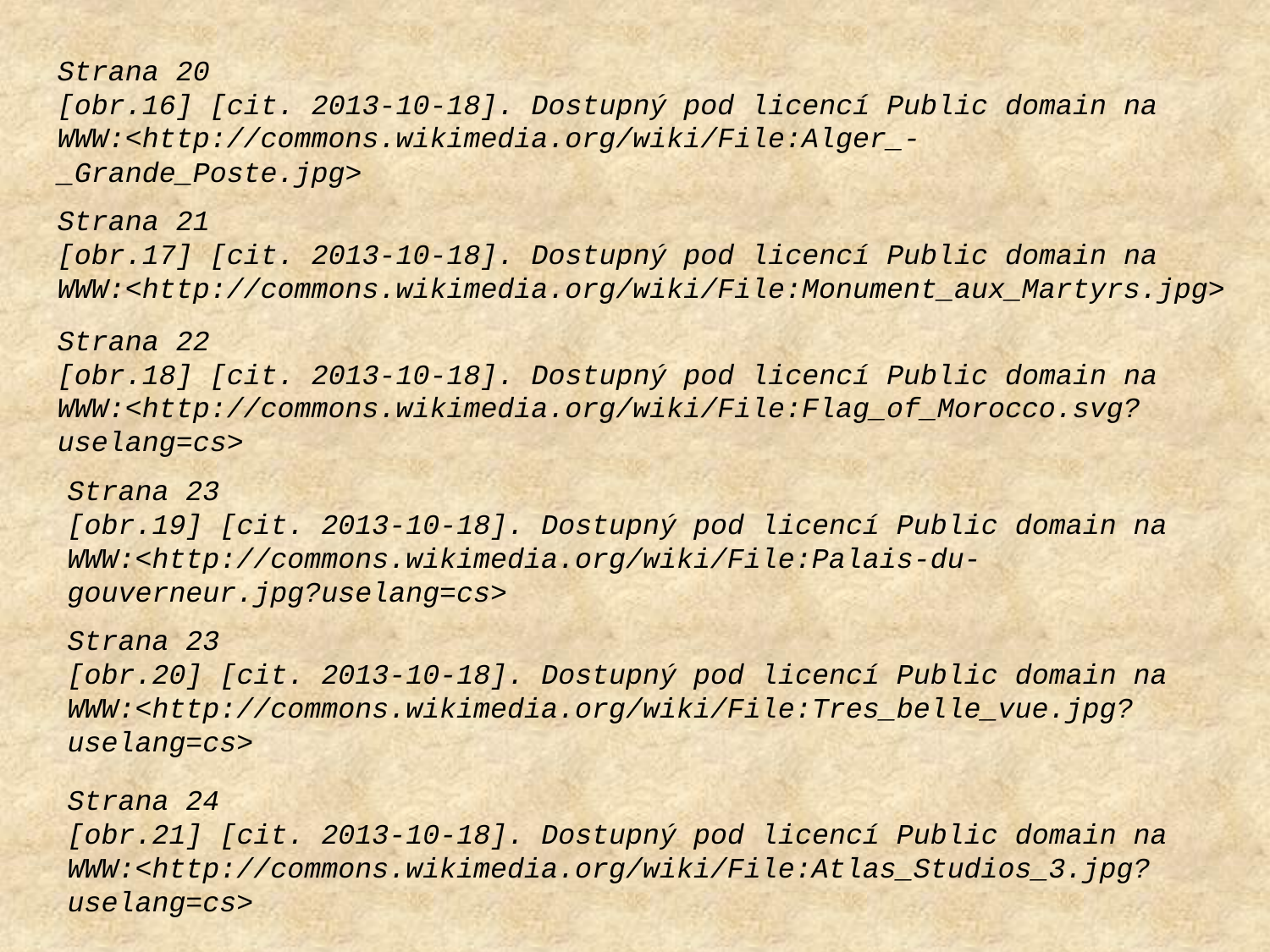

Strana 20
[obr.16] [cit. 2013-10-18]. Dostupný pod licencí Public domain na
WWW:<http://commons.wikimedia.org/wiki/File:Alger_-_Grande_Poste.jpg>
Strana 21
[obr.17] [cit. 2013-10-18]. Dostupný pod licencí Public domain na
WWW:<http://commons.wikimedia.org/wiki/File:Monument_aux_Martyrs.jpg>
Strana 22
[obr.18] [cit. 2013-10-18]. Dostupný pod licencí Public domain na
WWW:<http://commons.wikimedia.org/wiki/File:Flag_of_Morocco.svg?uselang=cs>
Strana 23
[obr.19] [cit. 2013-10-18]. Dostupný pod licencí Public domain na
WWW:<http://commons.wikimedia.org/wiki/File:Palais-du-gouverneur.jpg?uselang=cs>
Strana 23
[obr.20] [cit. 2013-10-18]. Dostupný pod licencí Public domain na
WWW:<http://commons.wikimedia.org/wiki/File:Tres_belle_vue.jpg?uselang=cs>
Strana 24
[obr.21] [cit. 2013-10-18]. Dostupný pod licencí Public domain na
WWW:<http://commons.wikimedia.org/wiki/File:Atlas_Studios_3.jpg?uselang=cs>